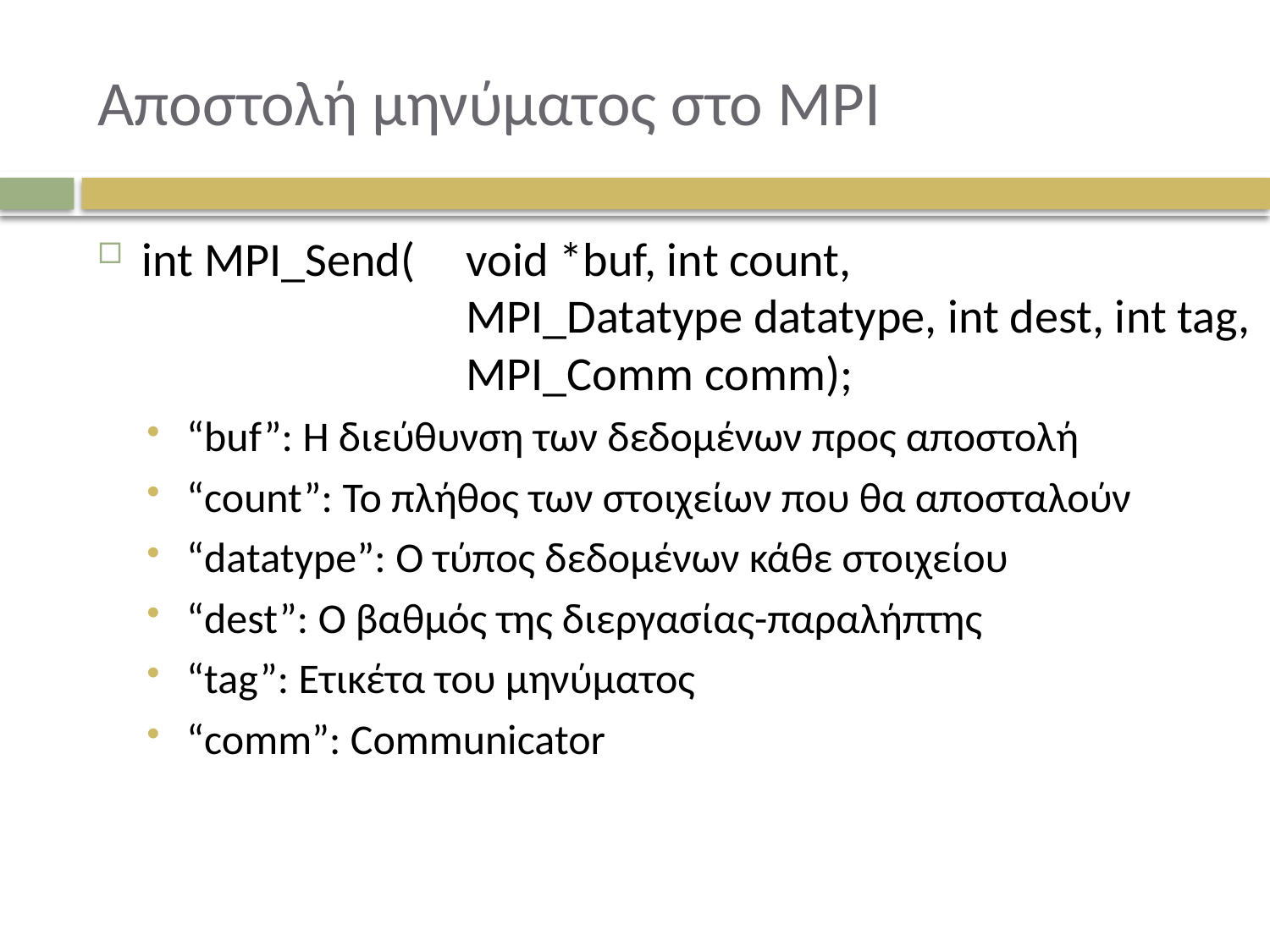

# Αποστολή μηνύματος στο MPI
int MPI_Send(	void *buf, int count,
	MPI_Datatype datatype, int dest, int tag,
	MPI_Comm comm);
“buf”: Η διεύθυνση των δεδομένων προς αποστολή
“count”: Το πλήθος των στοιχείων που θα αποσταλούν
“datatype”: Ο τύπος δεδομένων κάθε στοιχείου
“dest”: Ο βαθμός της διεργασίας-παραλήπτης
“tag”: Ετικέτα του μηνύματος
“comm”: Communicator